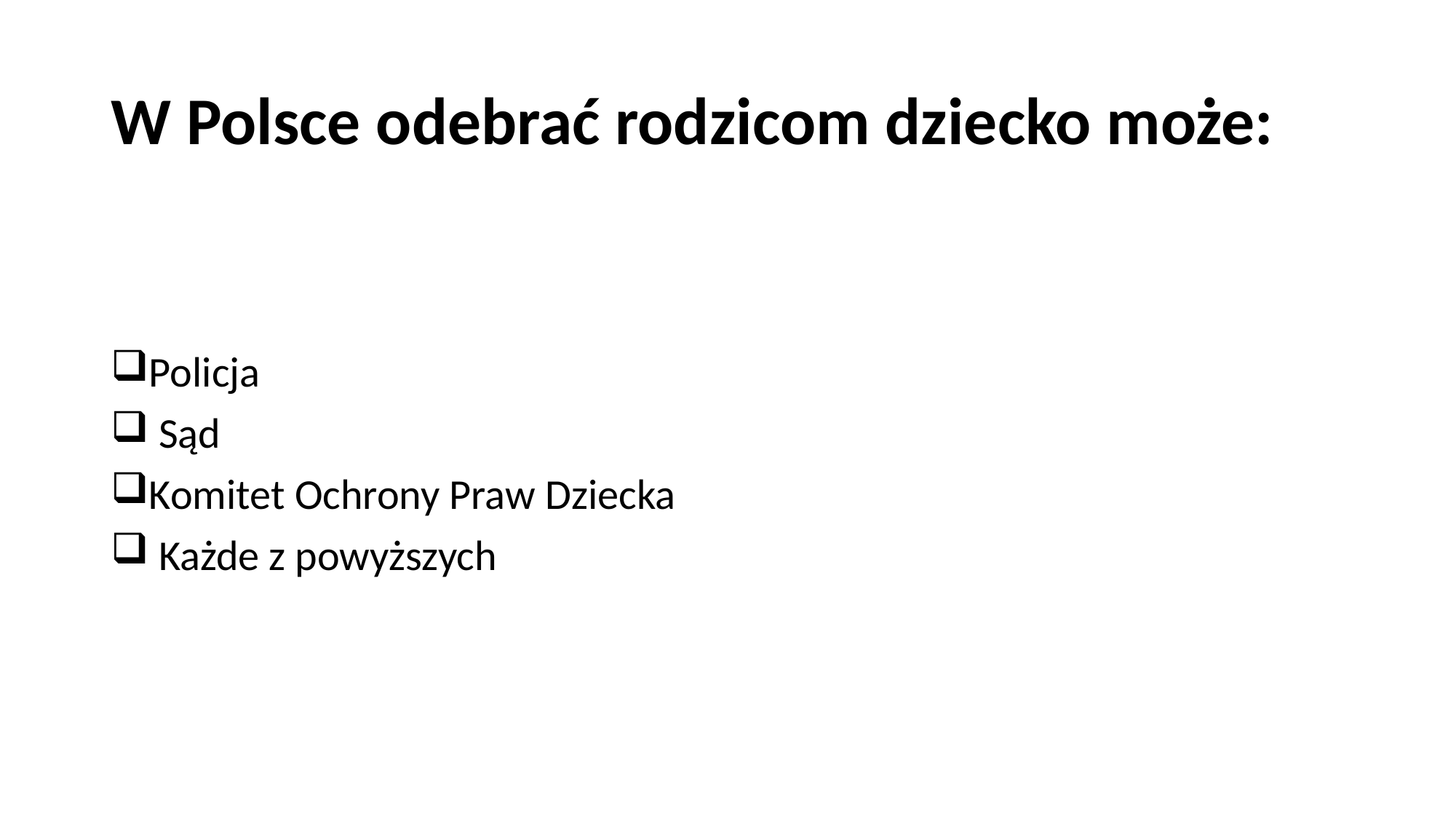

# W Polsce odebrać rodzicom dziecko może:

Policja
 Sąd
Komitet Ochrony Praw Dziecka
 Każde z powyższych